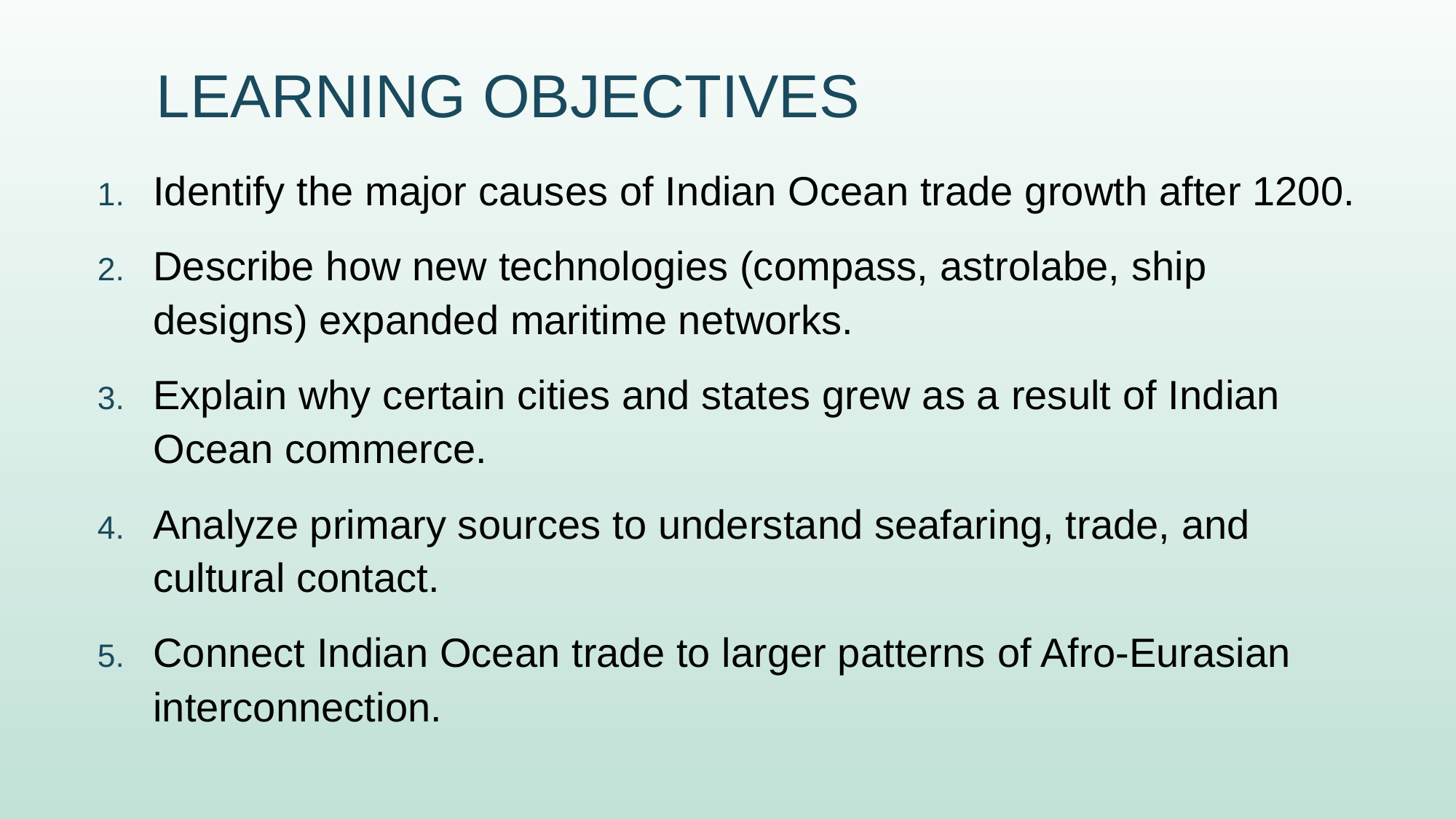

# Learning Objectives
Identify the major causes of Indian Ocean trade growth after 1200.
Describe how new technologies (compass, astrolabe, ship designs) expanded maritime networks.
Explain why certain cities and states grew as a result of Indian Ocean commerce.
Analyze primary sources to understand seafaring, trade, and cultural contact.
Connect Indian Ocean trade to larger patterns of Afro-Eurasian interconnection.